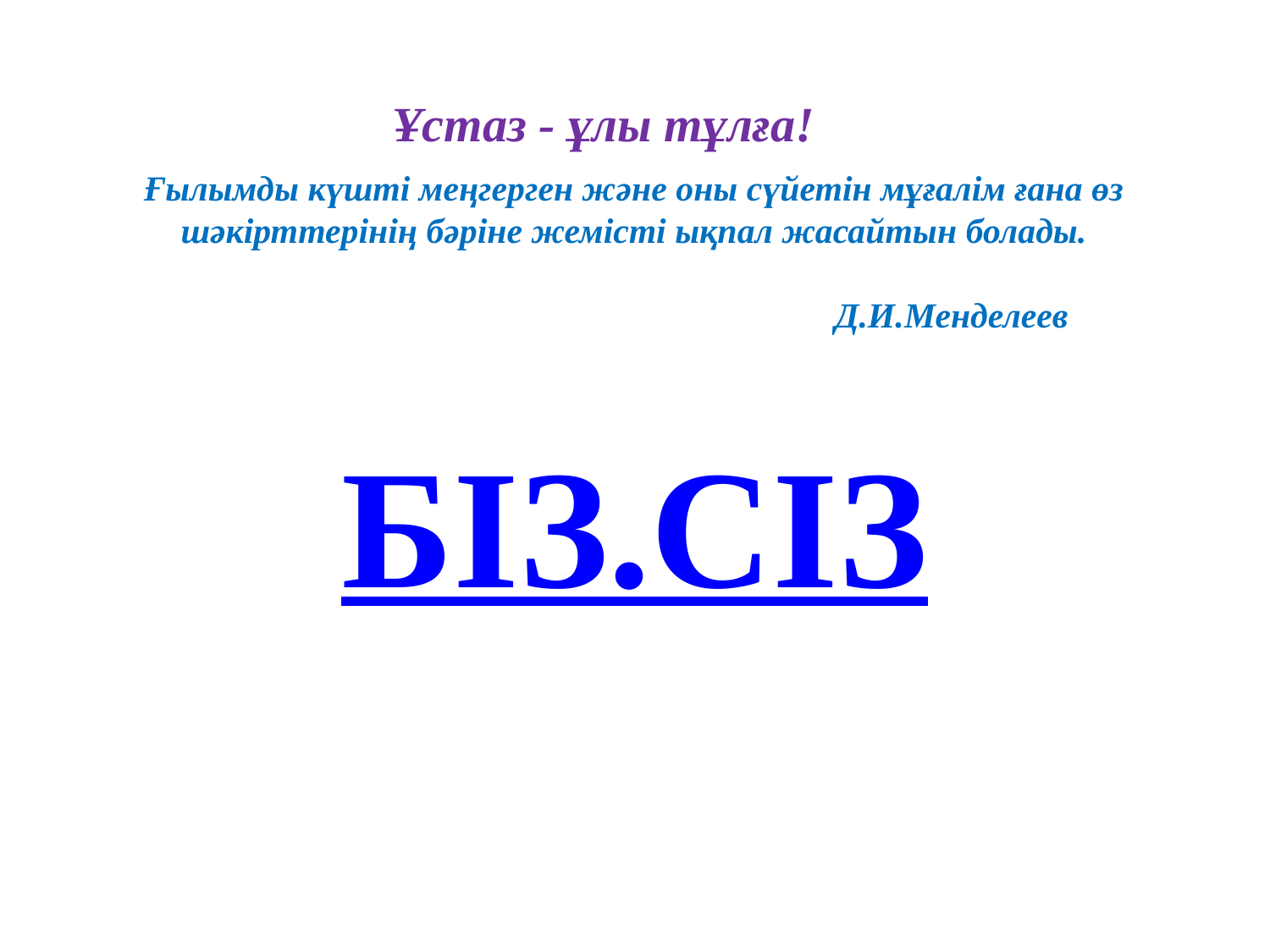

Ұстаз - ұлы тұлға!
Ғылымды күшті меңгерген және оны сүйетін мұғалім ғана өз шәкірттерінің бәріне жемісті ықпал жасайтын болады.
					Д.И.Менделеев
БІЗ.СІЗ